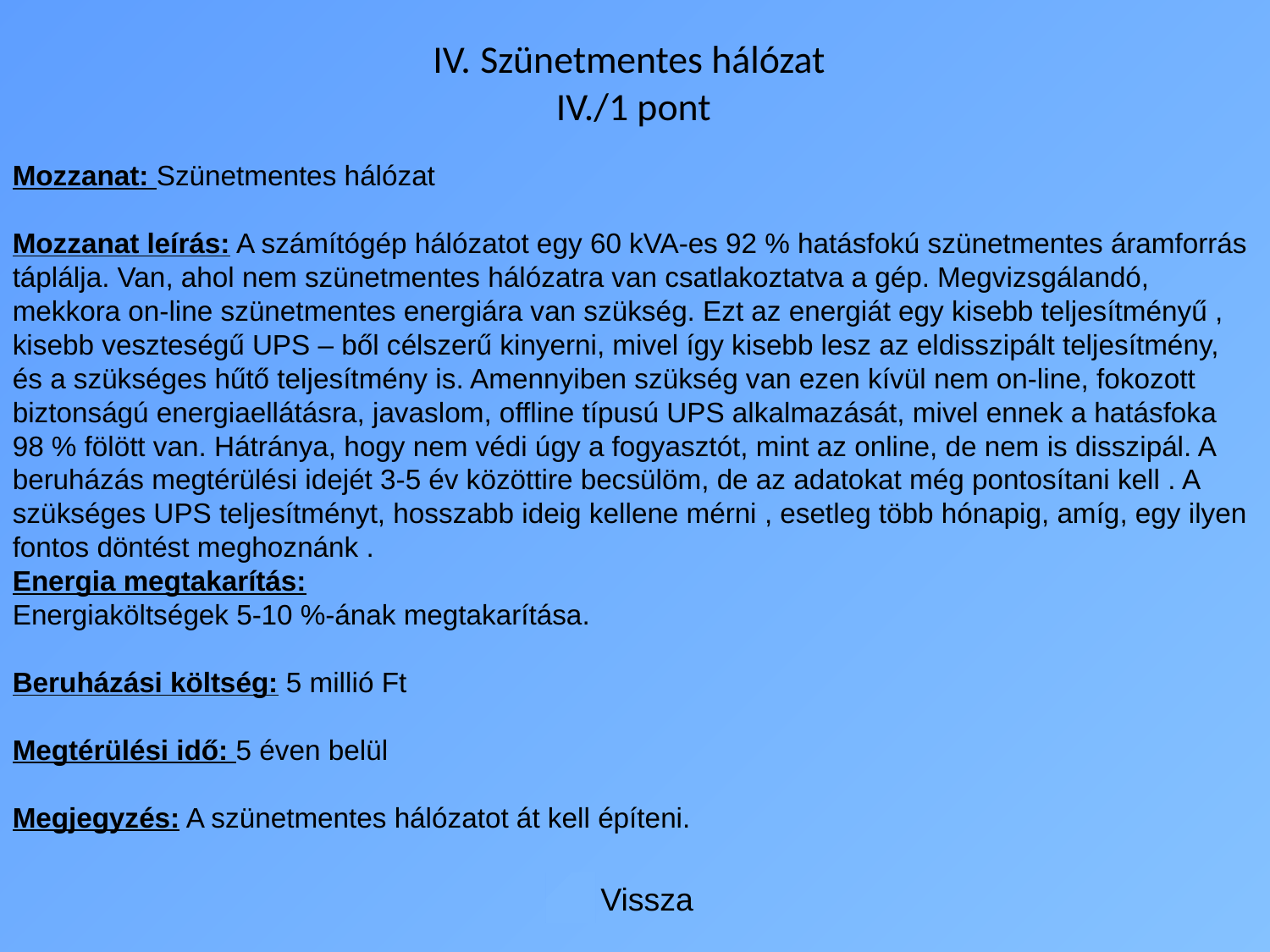

# IV. Szünetmentes hálózat IV./1 pont
Mozzanat: Szünetmentes hálózat

Mozzanat leírás: A számítógép hálózatot egy 60 kVA-es 92 % hatásfokú szünetmentes áramforrás táplálja. Van, ahol nem szünetmentes hálózatra van csatlakoztatva a gép. Megvizsgálandó, mekkora on-line szünetmentes energiára van szükség. Ezt az energiát egy kisebb teljesítményű , kisebb veszteségű UPS – ből célszerű kinyerni, mivel így kisebb lesz az eldisszipált teljesítmény, és a szükséges hűtő teljesítmény is. Amennyiben szükség van ezen kívül nem on-line, fokozott biztonságú energiaellátásra, javaslom, offline típusú UPS alkalmazását, mivel ennek a hatásfoka 98 % fölött van. Hátránya, hogy nem védi úgy a fogyasztót, mint az online, de nem is disszipál. A beruházás megtérülési idejét 3-5 év közöttire becsülöm, de az adatokat még pontosítani kell . A szükséges UPS teljesítményt, hosszabb ideig kellene mérni , esetleg több hónapig, amíg, egy ilyen fontos döntést meghoznánk .
Energia megtakarítás:
Energiaköltségek 5-10 %-ának megtakarítása.

Beruházási költség: 5 millió Ft

Megtérülési idő: 5 éven belül

Megjegyzés: A szünetmentes hálózatot át kell építeni.

Vissza